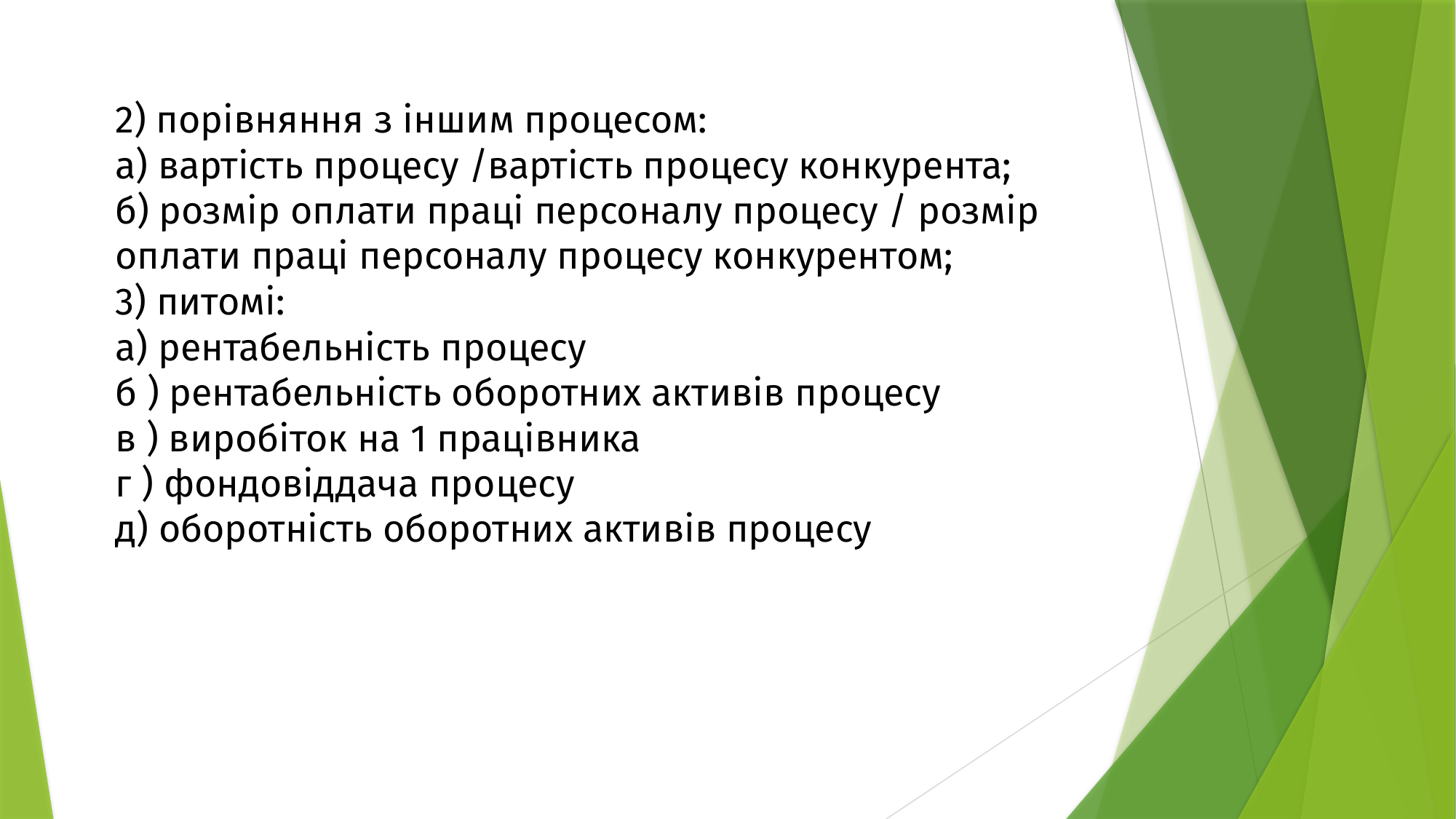

2) порівняння з іншим процесом:
а) вартість процесу /вартість процесу конкурента;
б) розмір оплати праці персоналу процесу / розмір оплати праці персоналу процесу конкурентом;
3) питомі:
а) рентабельність процесу
б ) рентабельність оборотних активів процесу
в ) виробіток на 1 працівника
г ) фондовіддача процесу
д) оборотність оборотних активів процесу